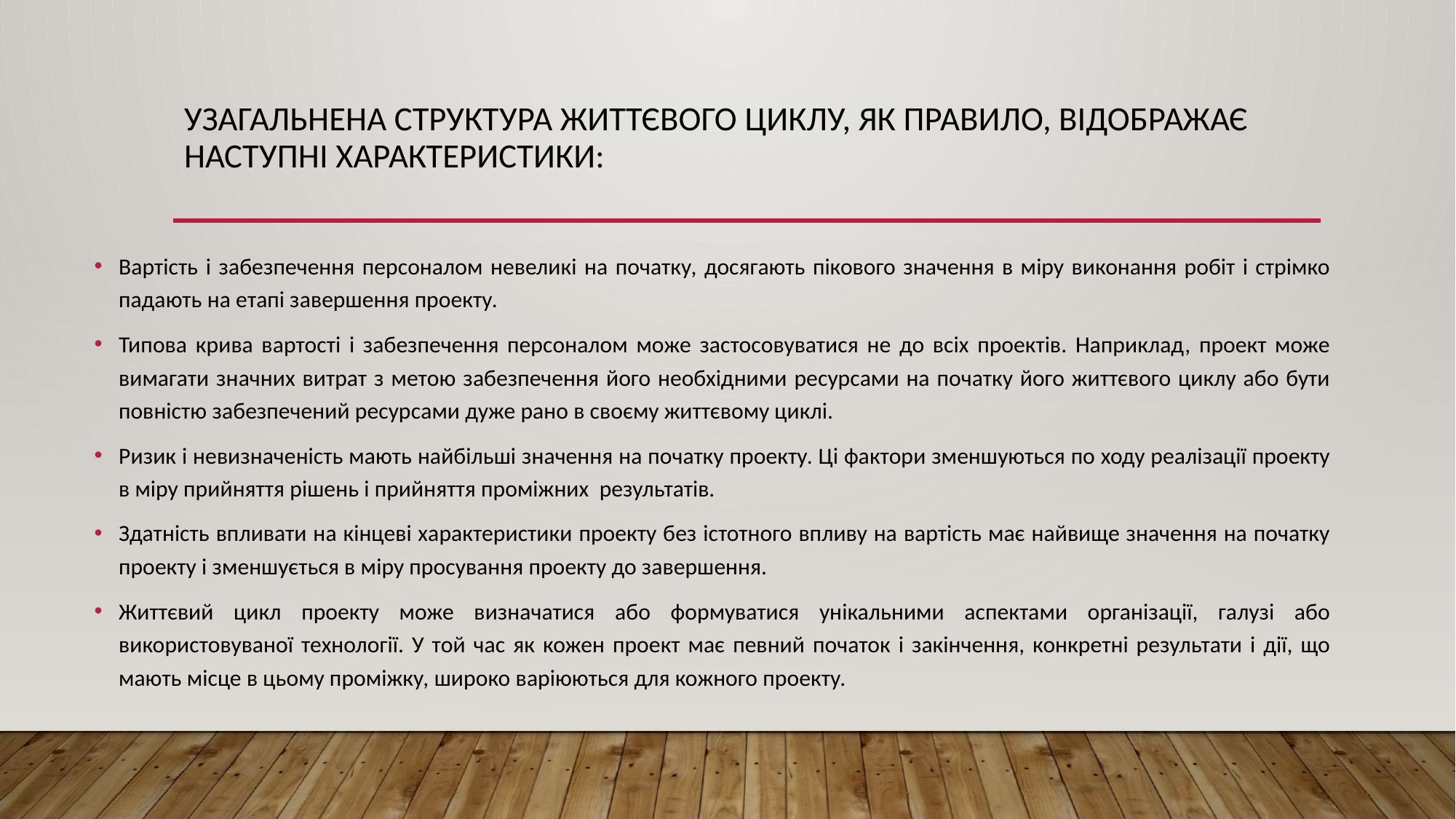

# Узагальнена структура життєвого циклу, як правило, відображає наступні характеристики:
Вартість і забезпечення персоналом невеликі на початку, досягають пікового значення в міру виконання робіт і стрімко падають на етапі завершення проекту.
Типова крива вартості і забезпечення персоналом може застосовуватися не до всіх проектів. Наприклад, проект може вимагати значних витрат з метою забезпечення його необхідними ресурсами на початку його життєвого циклу або бути повністю забезпечений ресурсами дуже рано в своєму життєвому циклі.
Ризик і невизначеність мають найбільші значення на початку проекту. Ці фактори зменшуються по ходу реалізації проекту в міру прийняття рішень і прийняття проміжних  результатів.
Здатність впливати на кінцеві характеристики проекту без істотного впливу на вартість має найвище значення на початку проекту і зменшується в міру просування проекту до завершення.
Життєвий цикл проекту може визначатися або формуватися унікальними аспектами організації, галузі або використовуваної технології. У той час як кожен проект має певний початок і закінчення, конкретні результати і дії, що мають місце в цьому проміжку, широко варіюються для кожного проекту.